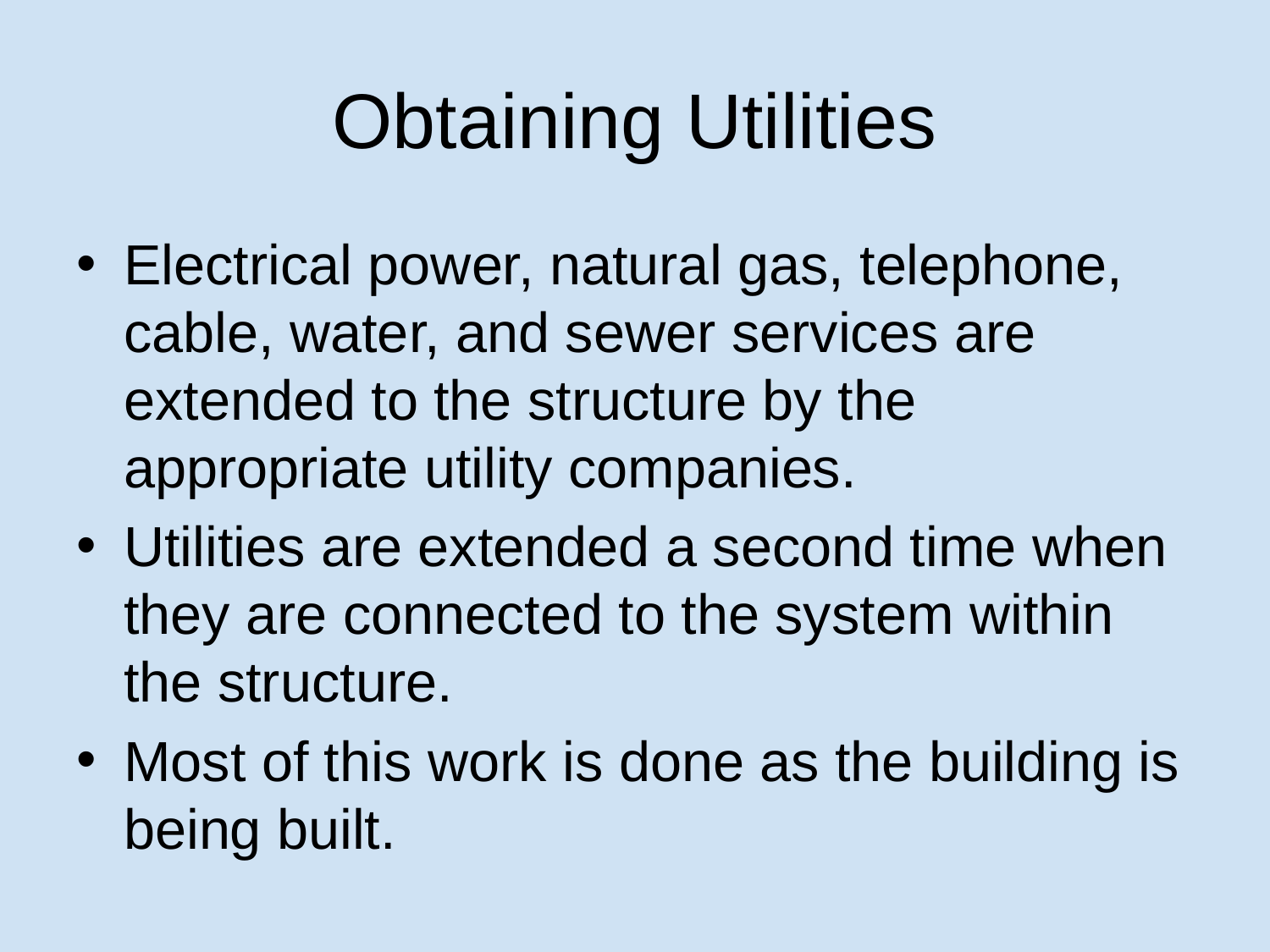

# Obtaining Utilities
Electrical power, natural gas, telephone, cable, water, and sewer services are extended to the structure by the appropriate utility companies.
Utilities are extended a second time when they are connected to the system within the structure.
Most of this work is done as the building is being built.